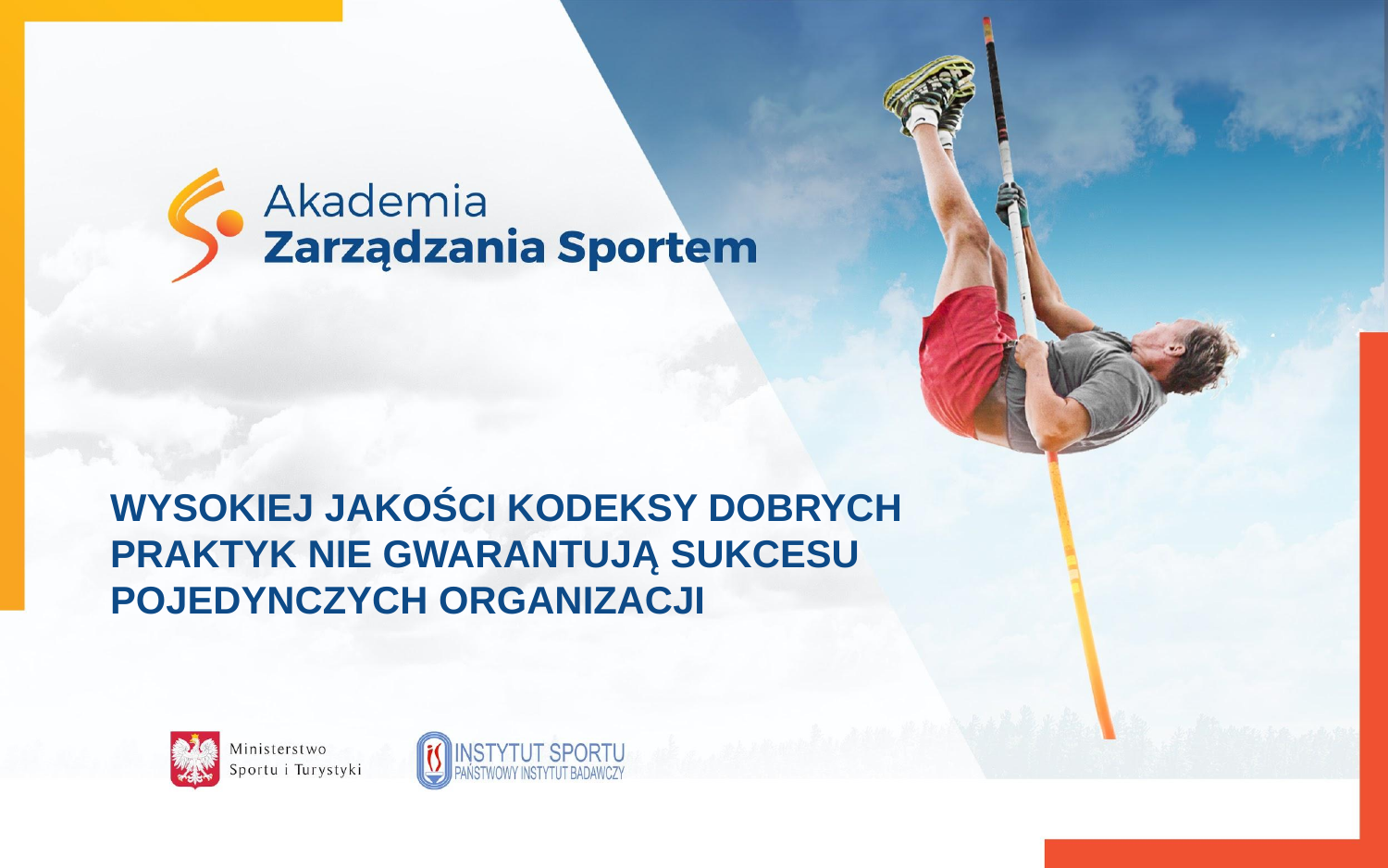

WYSOKIEJ JAKOŚCI KODEKSY DOBRYCH
PRAKTYK NIE GWARANTUJĄ SUKCESU
POJEDYNCZYCH ORGANIZACJI